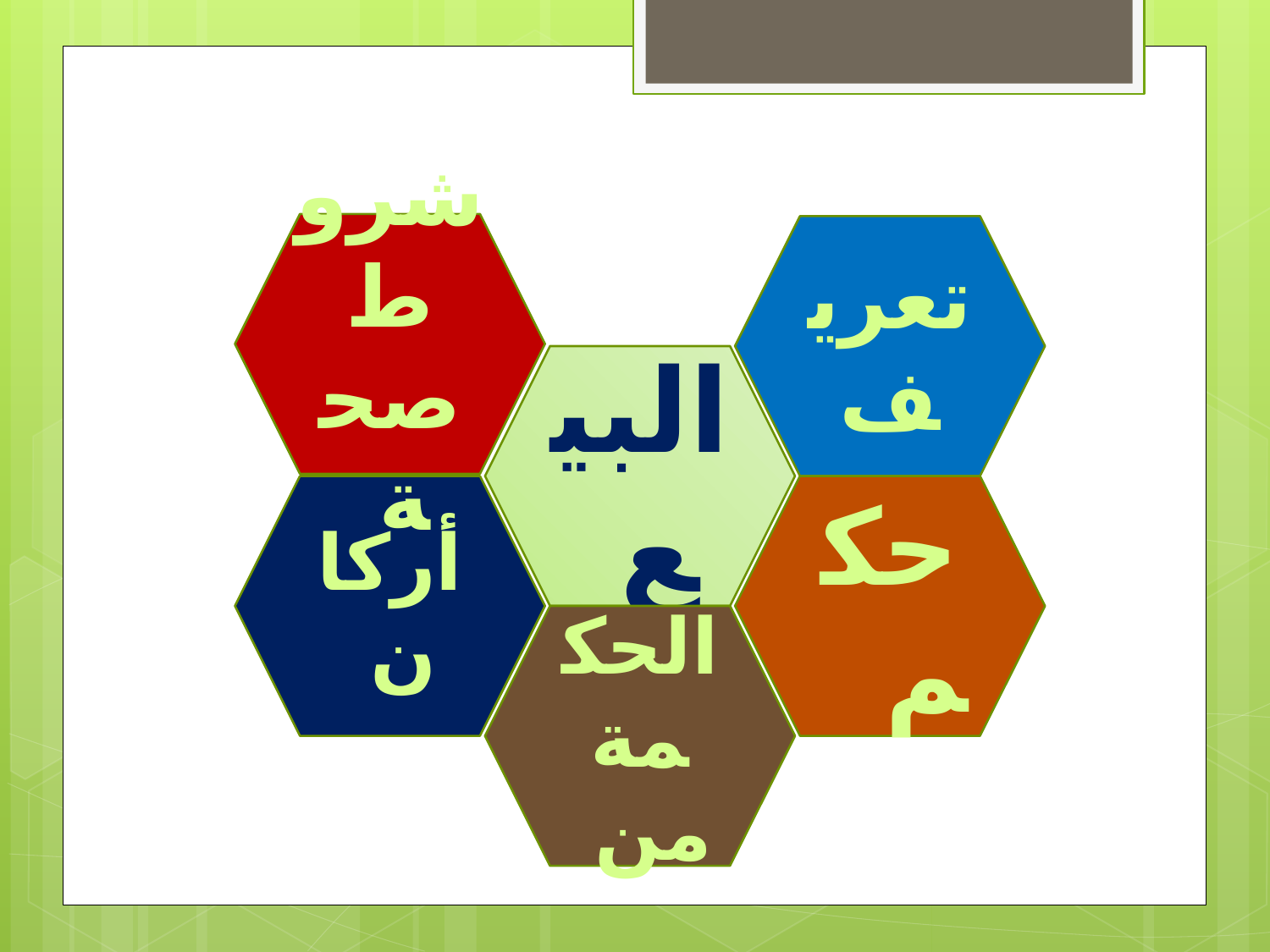

شروط صحة
تعريف
البيع
أركان
حكم
الحكمة من